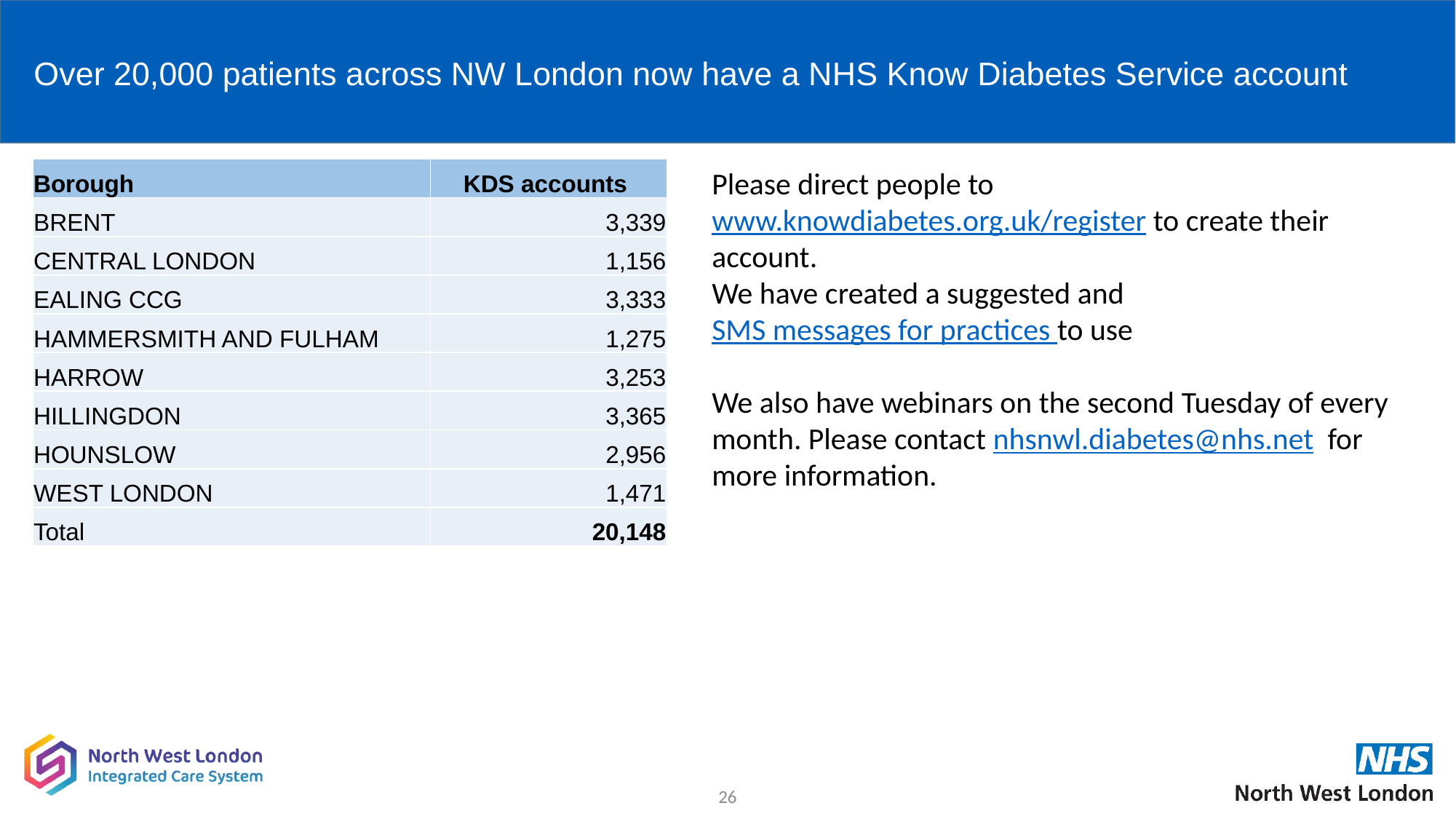

# Over 20,000 patients across NW London now have a NHS Know Diabetes Service account
| Borough | KDS accounts |
| --- | --- |
| BRENT | 3,339 |
| CENTRAL LONDON | 1,156 |
| EALING CCG | 3,333 |
| HAMMERSMITH AND FULHAM | 1,275 |
| HARROW | 3,253 |
| HILLINGDON | 3,365 |
| HOUNSLOW | 2,956 |
| WEST LONDON | 1,471 |
| Total | 20,148 |
Please direct people to www.knowdiabetes.org.uk/register to create their account.
We have created a suggested and SMS messages for practices to use

We also have webinars on the second Tuesday of every month. Please contact nhsnwl.diabetes@nhs.net  for more information.

26